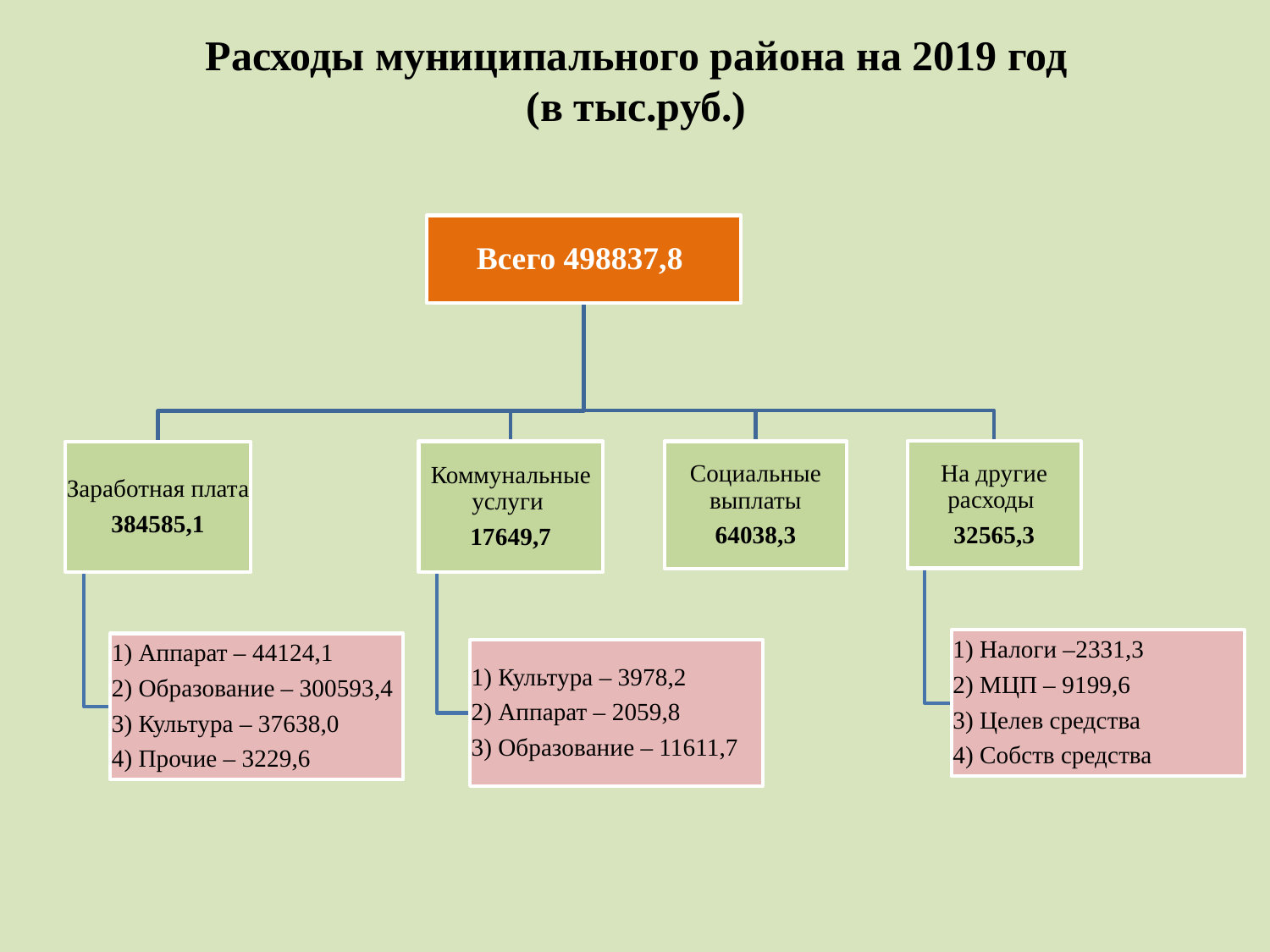

# Расходы муниципального района на 2019 год (в тыс.руб.)
Всего 498837,8
Заработная плата
384585,1
1) Аппарат – 44124,1
2) Образование – 300593,4
3) Культура – 37638,0
4) Прочие – 3229,6
Коммунальные услуги
17649,7
1) Культура – 3978,2
2) Аппарат – 2059,8
3) Образование – 11611,7
Социальные выплаты
64038,3
На другие расходы
32565,3
1) Налоги –2331,3
2) МЦП – 9199,6
3) Целев средства
4) Собств средства